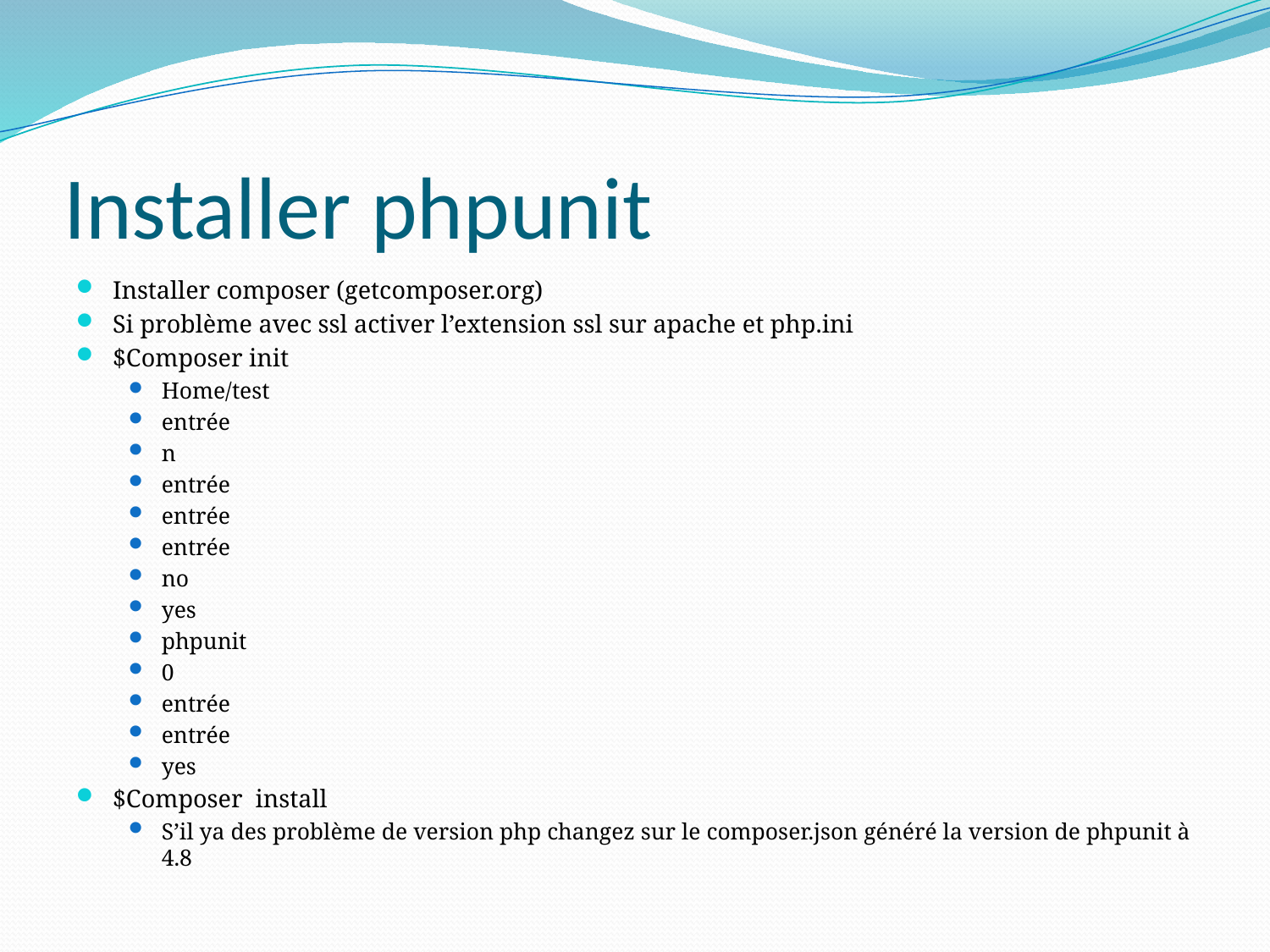

# Installer phpunit
Installer composer (getcomposer.org)
Si problème avec ssl activer l’extension ssl sur apache et php.ini
$Composer init
Home/test
entrée
n
entrée
entrée
entrée
no
yes
phpunit
0
entrée
entrée
yes
$Composer  install
S’il ya des problème de version php changez sur le composer.json généré la version de phpunit à 4.8